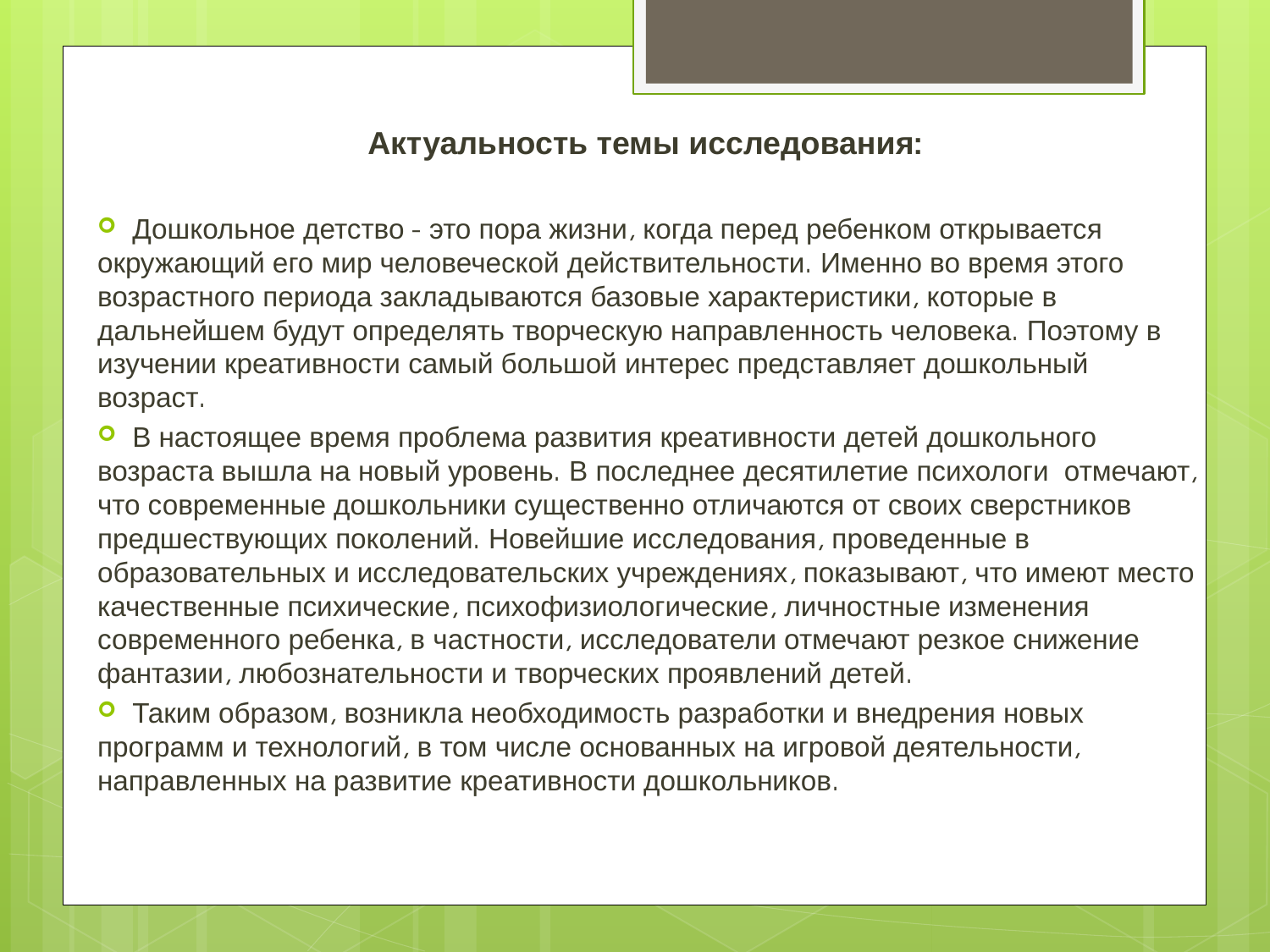

Актуальность темы исследования:

  Дошкольное детство - это пора жизни, когда перед ребенком открывается окружающий его мир человеческой действительности. Именно во время этого возрастного периода закладываются базовые характеристики, которые в дальнейшем будут определять творческую направленность человека. Поэтому в изучении креативности самый большой интерес представляет дошкольный возраст.
  В настоящее время проблема развития креативности детей дошкольного возраста вышла на новый уровень. В последнее десятилетие психологи  отмечают, что современные дошкольники существенно отличаются от своих сверстников предшествующих поколений. Новейшие исследования, проведенные в образовательных и исследовательских учреждениях, показывают, что имеют место качественные психические, психофизиологические, личностные изменения современного ребенка, в частности, исследователи отмечают резкое снижение фантазии, любознательности и творческих проявлений детей.
  Таким образом, возникла необходимость разработки и внедрения новых программ и технологий, в том числе основанных на игровой деятельности, направленных на развитие креативности дошкольников.